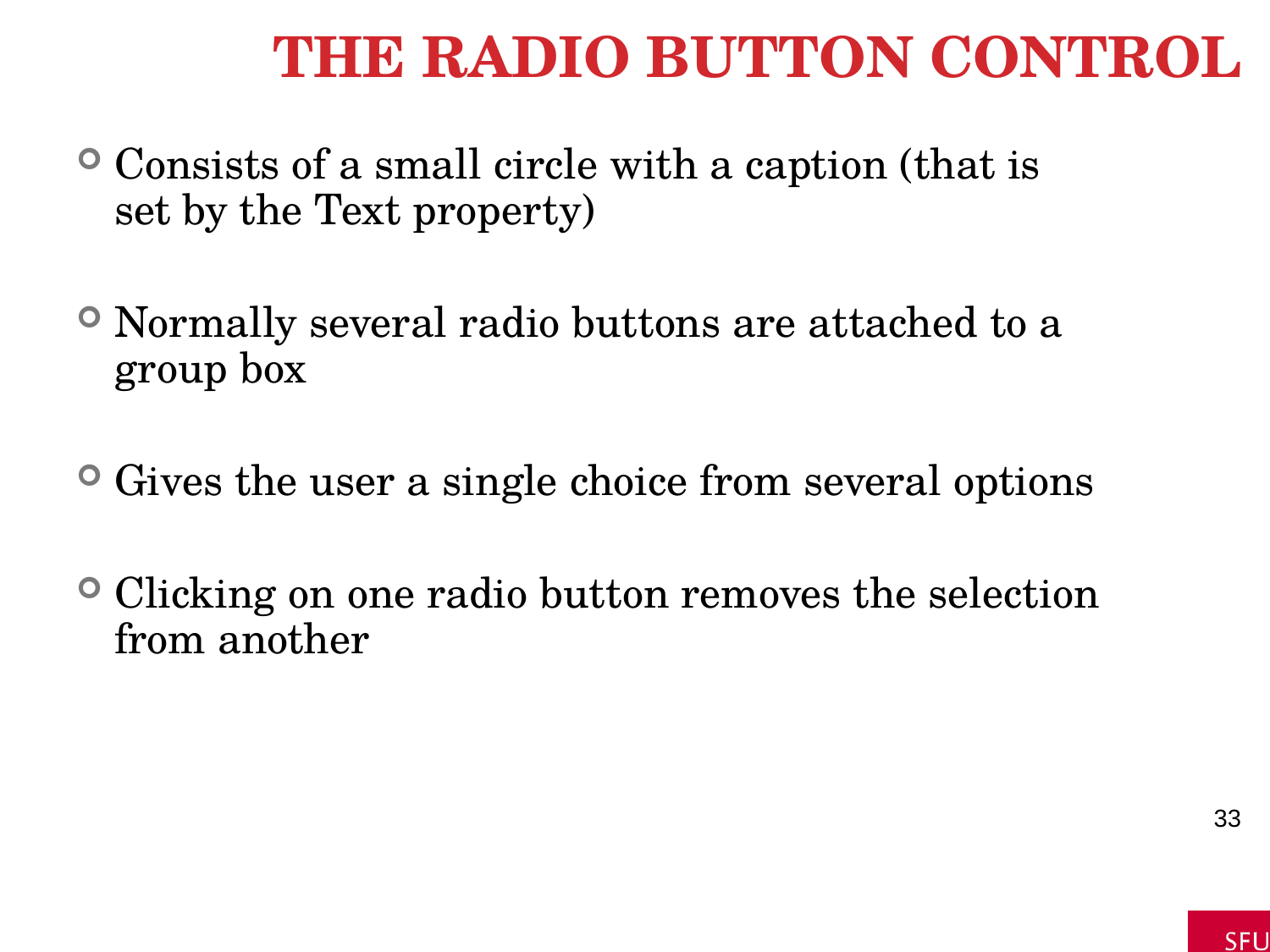

# The Radio Button Control
Consists of a small circle with a caption (that is set by the Text property)

Normally several radio buttons are attached to a group box

Gives the user a single choice from several options

Clicking on one radio button removes the selection from another
33